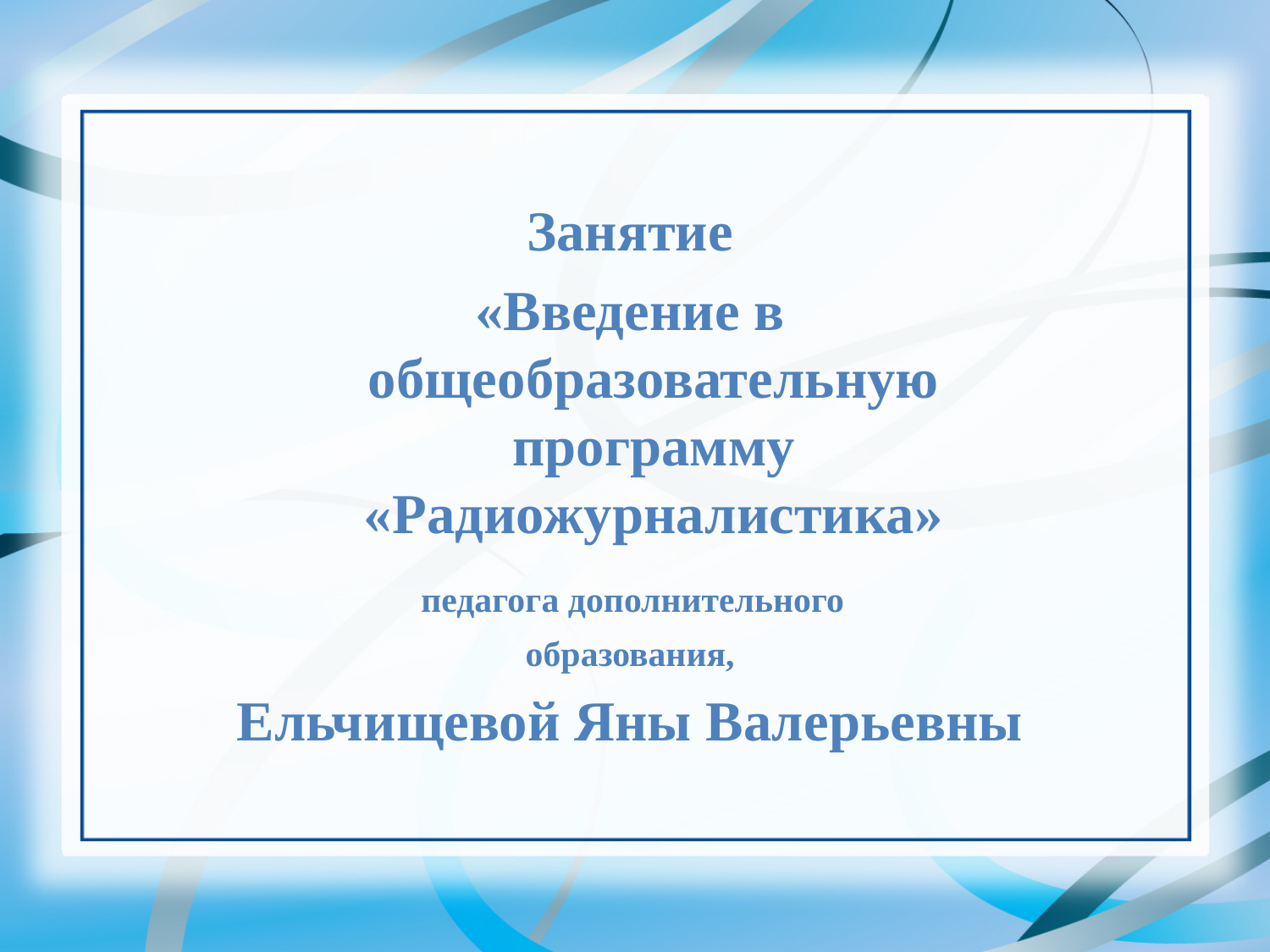

#
Занятие
«Введение в общеобразовательную программу «Радиожурналистика»
 педагога дополнительного
образования,
Ельчищевой Яны Валерьевны